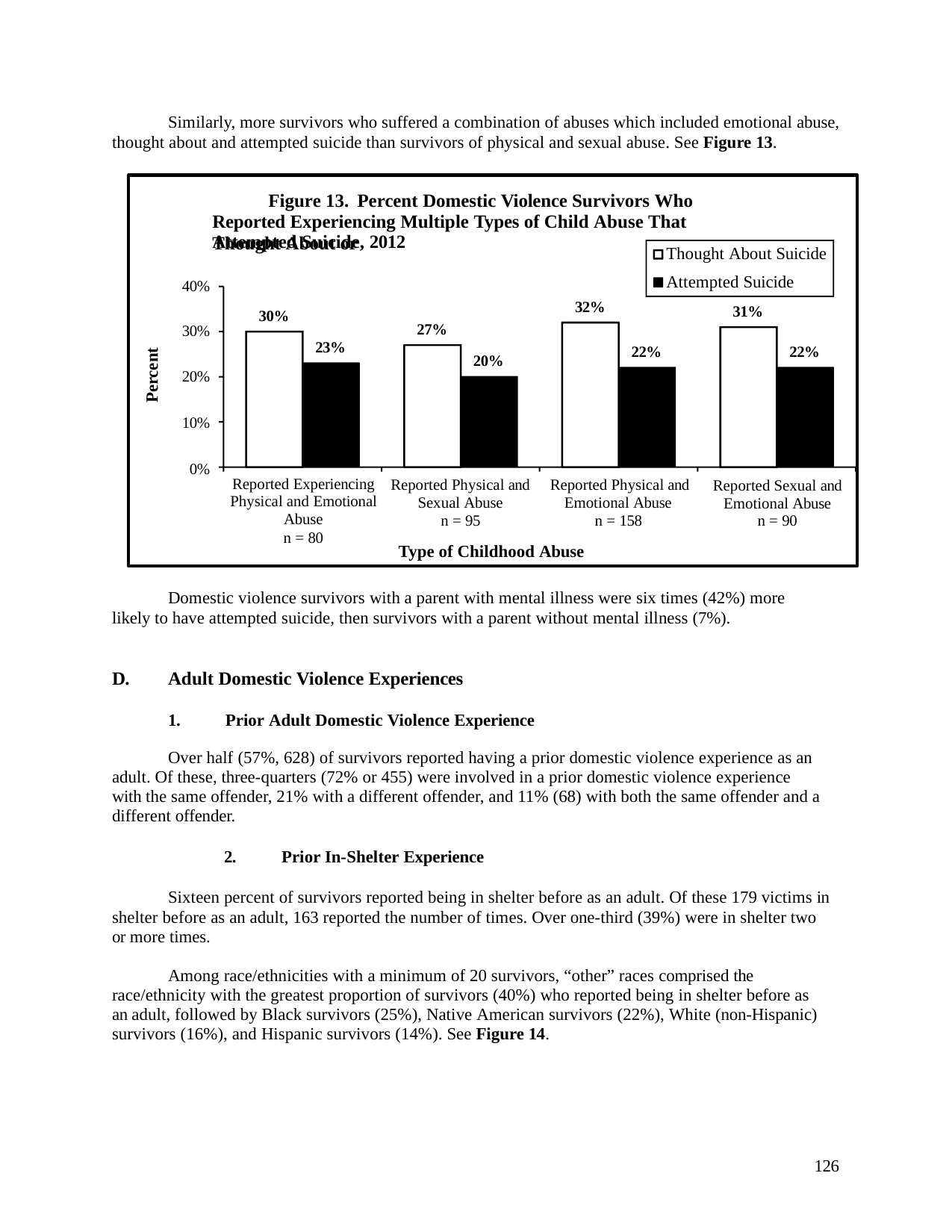

Similarly, more survivors who suffered a combination of abuses which included emotional abuse, thought about and attempted suicide than survivors of physical and sexual abuse. See Figure 13.

Figure 13. Percent Domestic Violence Survivors Who Reported Experiencing Multiple Types of Child Abuse That Thought About or

Attempted Suicide, 2012
Thought About Suicide Attempted Suicide
31%

40%

32%
30%
27%
30%
23%
22%
22%
Percent
20%
20%

10%

0%
Reported Experiencing Physical and Emotional Abuse
n = 80
Reported Physical and	Reported Physical and
Reported Sexual and Emotional Abuse
n = 90
Sexual Abuse n = 95
Emotional Abuse n = 158
Type of Childhood Abuse
Domestic violence survivors with a parent with mental illness were six times (42%) more likely to have attempted suicide, then survivors with a parent without mental illness (7%).
D.
Adult Domestic Violence Experiences

1.	Prior Adult Domestic Violence Experience
Over half (57%, 628) of survivors reported having a prior domestic violence experience as an adult. Of these, three-quarters (72% or 455) were involved in a prior domestic violence experience with the same offender, 21% with a different offender, and 11% (68) with both the same offender and a different offender.

2.	Prior In-Shelter Experience

Sixteen percent of survivors reported being in shelter before as an adult. Of these 179 victims in shelter before as an adult, 163 reported the number of times. Over one-third (39%) were in shelter two or more times.

Among race/ethnicities with a minimum of 20 survivors, “other” races comprised the race/ethnicity with the greatest proportion of survivors (40%) who reported being in shelter before as an adult, followed by Black survivors (25%), Native American survivors (22%), White (non-Hispanic) survivors (16%), and Hispanic survivors (14%). See Figure 14.
126